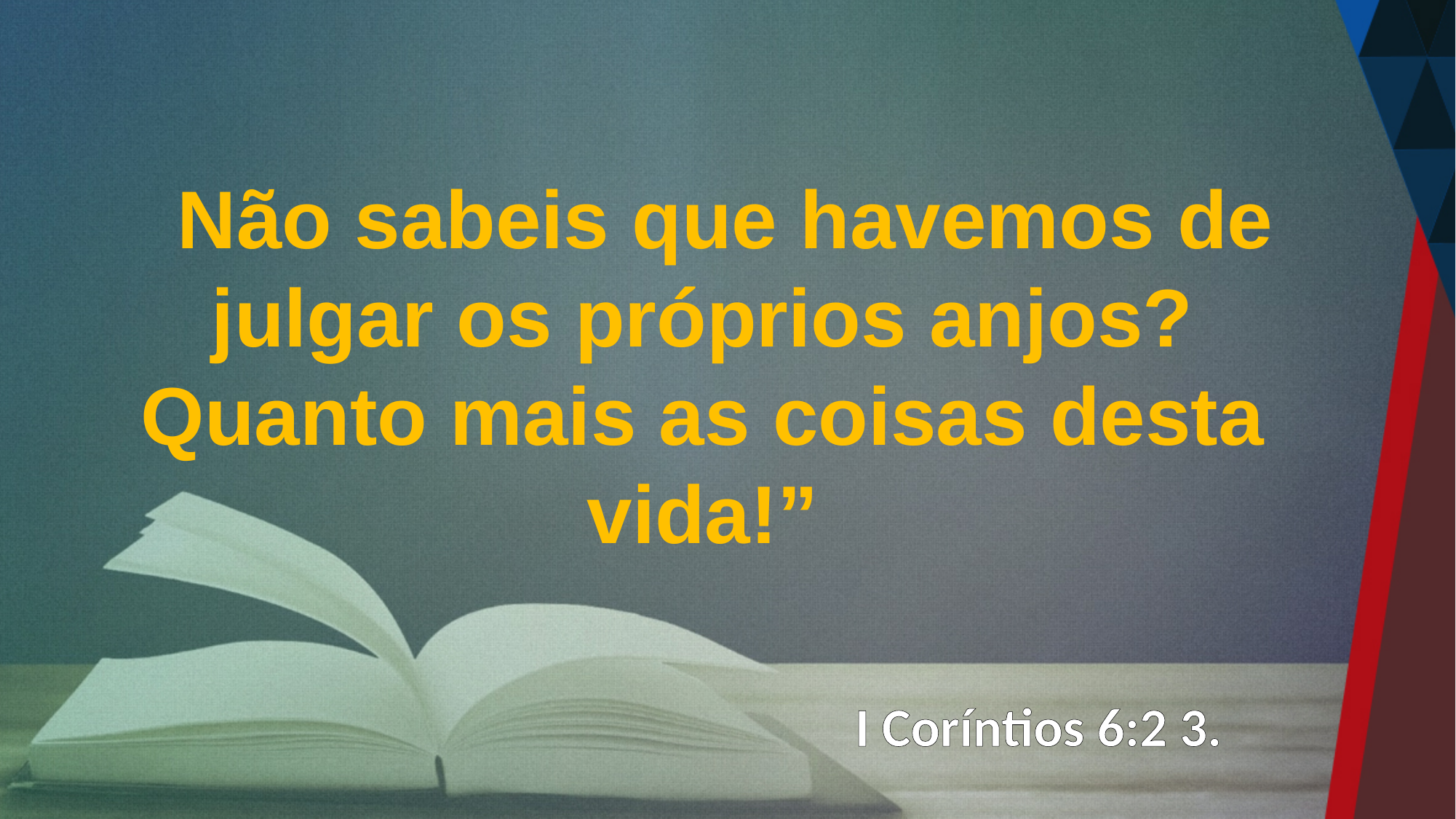

Não sabeis que havemos de julgar os próprios anjos? Quanto mais as coisas desta vida!”
I Coríntios 6:2 3.